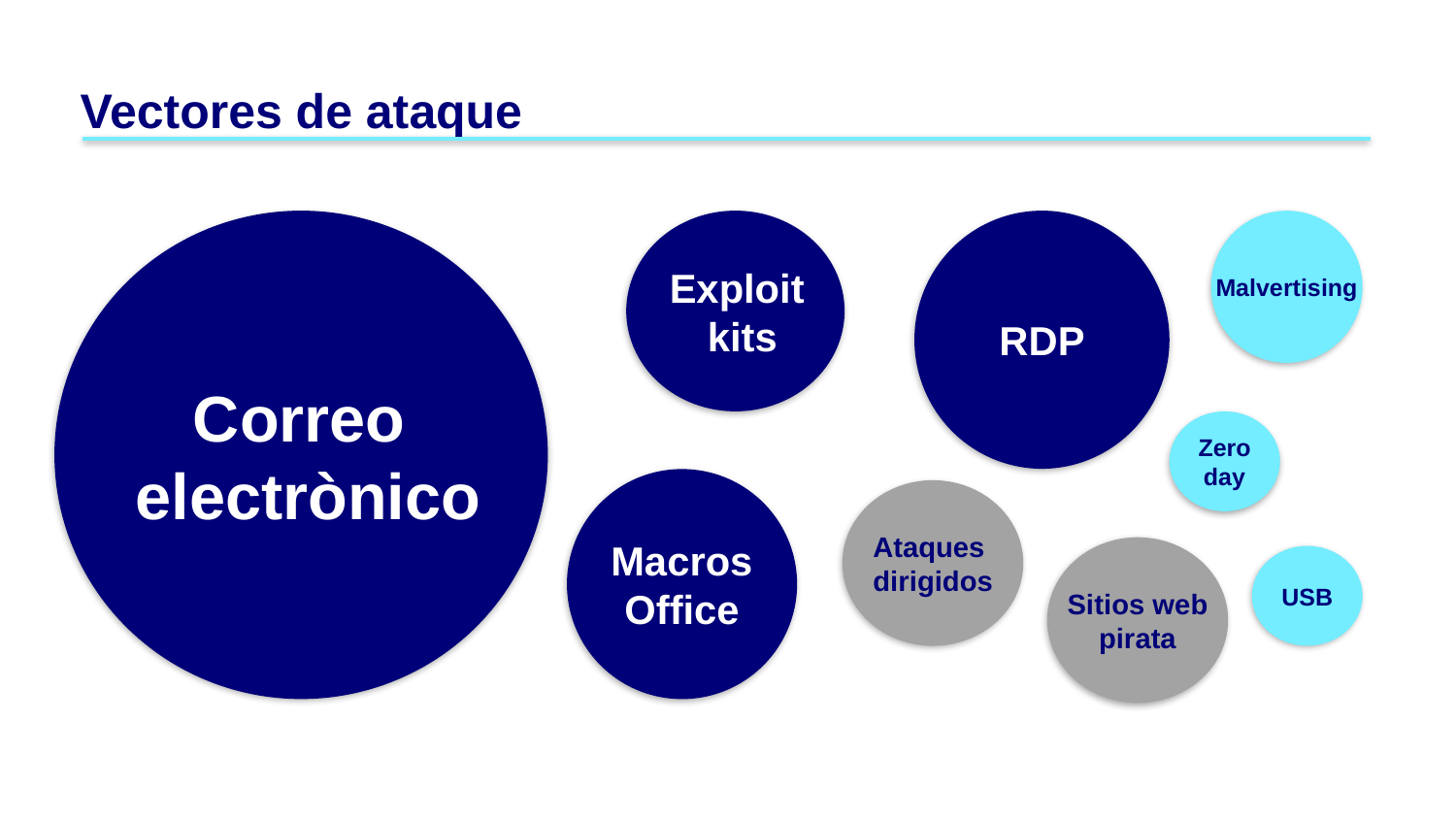

# Vectores de ataque
Correo
electrònico
Exploit
kits
RDP
Malvertising
Zero
day
Macros
Office
Ataques
dirigidos
Sitios web
pirata
USB